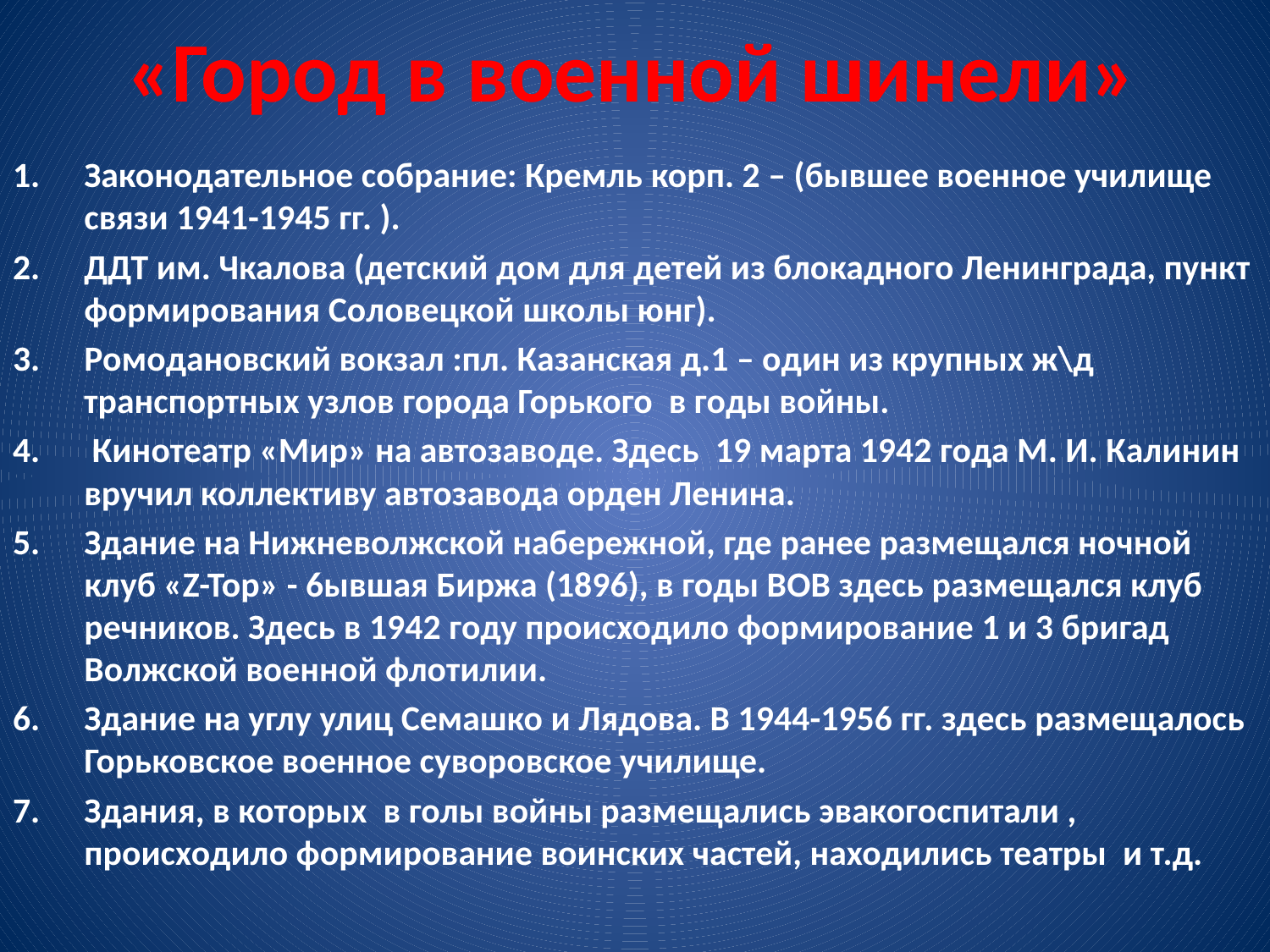

# «Город в военной шинели»
Законодательное собрание: Кремль корп. 2 – (бывшее военное училище связи 1941-1945 гг. ).
ДДТ им. Чкалова (детский дом для детей из блокадного Ленинграда, пункт формирования Соловецкой школы юнг).
Ромодановский вокзал :пл. Казанская д.1 – один из крупных ж\д транспортных узлов города Горького  в годы войны.
 Кинотеатр «Мир» на автозаводе. Здесь  19 марта 1942 года М. И. Калинин  вручил коллективу автозавод­а орден Ленина.
Здание на Нижневолжской набережной, где ранее размещался ночной клуб «Z-Top» - 6ывшая Биржа (1896), в годы ВОВ здесь размещался клуб речников. Здесь в 1942 году происходило формирование 1 и 3 бригад Волжской военной флотилии.
Здание на углу улиц Семашко и Лядова. В 1944-1956 гг. здесь размещалось Горьковское военное суворовское училище.
Здания, в которых  в голы войны размещались эвакогоспитали , происходило формирование воинских частей, находились театры  и т.д.